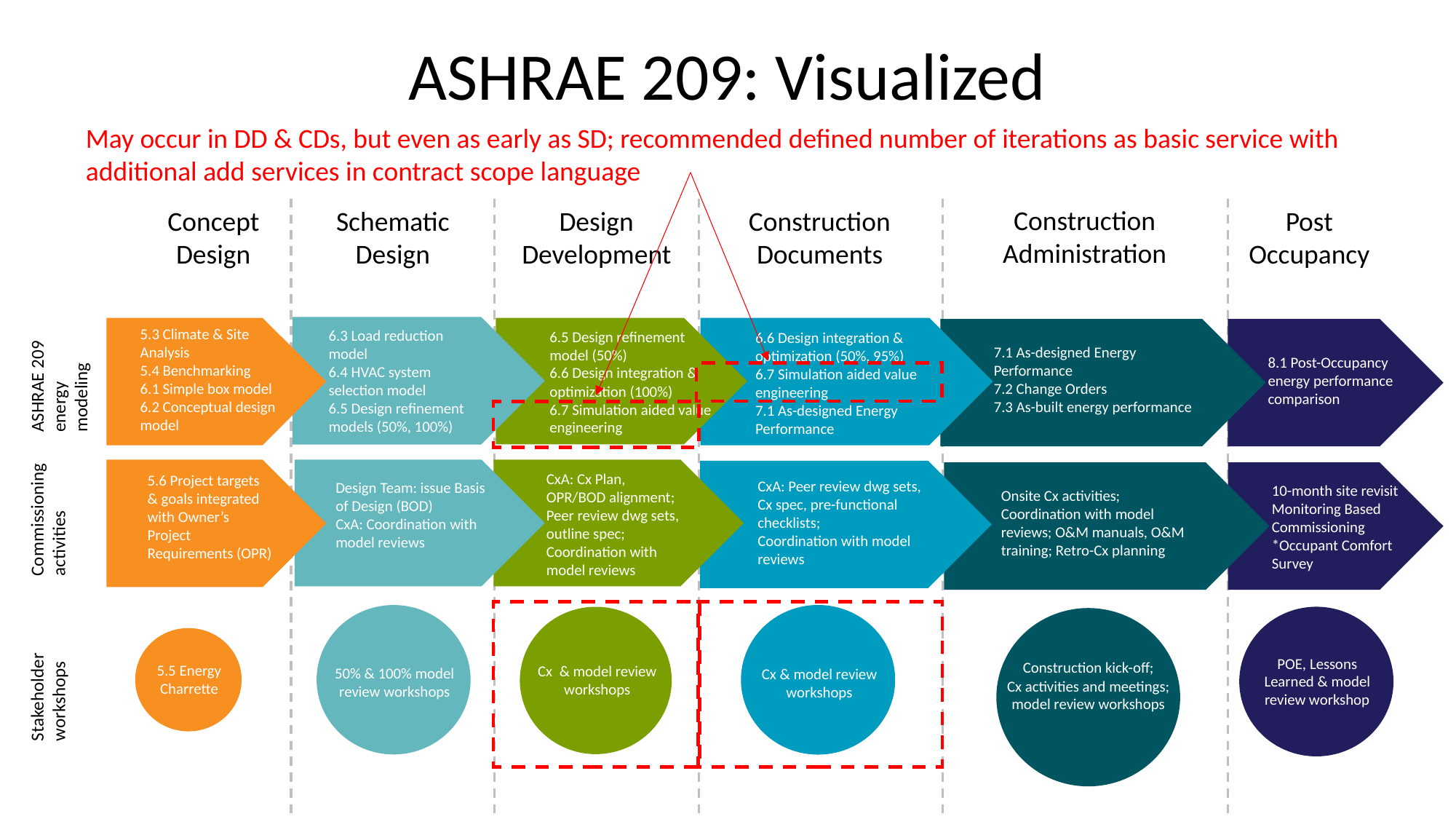

# ASHRAE 209: Visualized
May occur in DD & CDs, but even as early as SD; recommended defined number of iterations as basic service with additional add services in contract scope language
Construction Administration
Design Development
Concept Design
Schematic Design
Post Occupancy
Construction Documents

6.3 Load reduction model
6.4 HVAC system selection model
6.5 Design refinement models (50%, 100%)

5.3 Climate & Site Analysis
5.4 Benchmarking
6.1 Simple box model
6.2 Conceptual design model

6.5 Design refinement model (50%)
6.6 Design integration & optimization (100%)
6.7 Simulation aided value engineering

6.6 Design integration & optimization (50%, 95%)
6.7 Simulation aided value engineering
7.1 As-designed Energy Performance

7.1 As-designed Energy Performance
7.2 Change Orders
7.3 As-built energy performance

8.1 Post-Occupancy  energy performance comparison

5.6 Project targets & goals integrated with Owner’s Project Requirements (OPR)

Design Team: issue Basis of Design (BOD)
CxA: Coordination with model reviews

CxA: Cx Plan, OPR/BOD alignment; Peer review dwg sets, outline spec;
Coordination with model reviews

CxA: Peer review dwg sets, Cx spec, pre-functional checklists;
Coordination with model reviews

Onsite Cx activities;
Coordination with model reviews; O&M manuals, O&M training; Retro-Cx planning

10-month site revisit
Monitoring Based Commissioning
*Occupant Comfort Survey

Cx & model review workshops

50% & 100% model review workshops

Cx  & model review workshops

POE, Lessons Learned & model review workshop

Construction kick-off;
Cx activities and meetings; model review workshops

5.5 Energy Charrette
ASHRAE 209 energy modeling

Commissioning activities

Stakeholder workshops